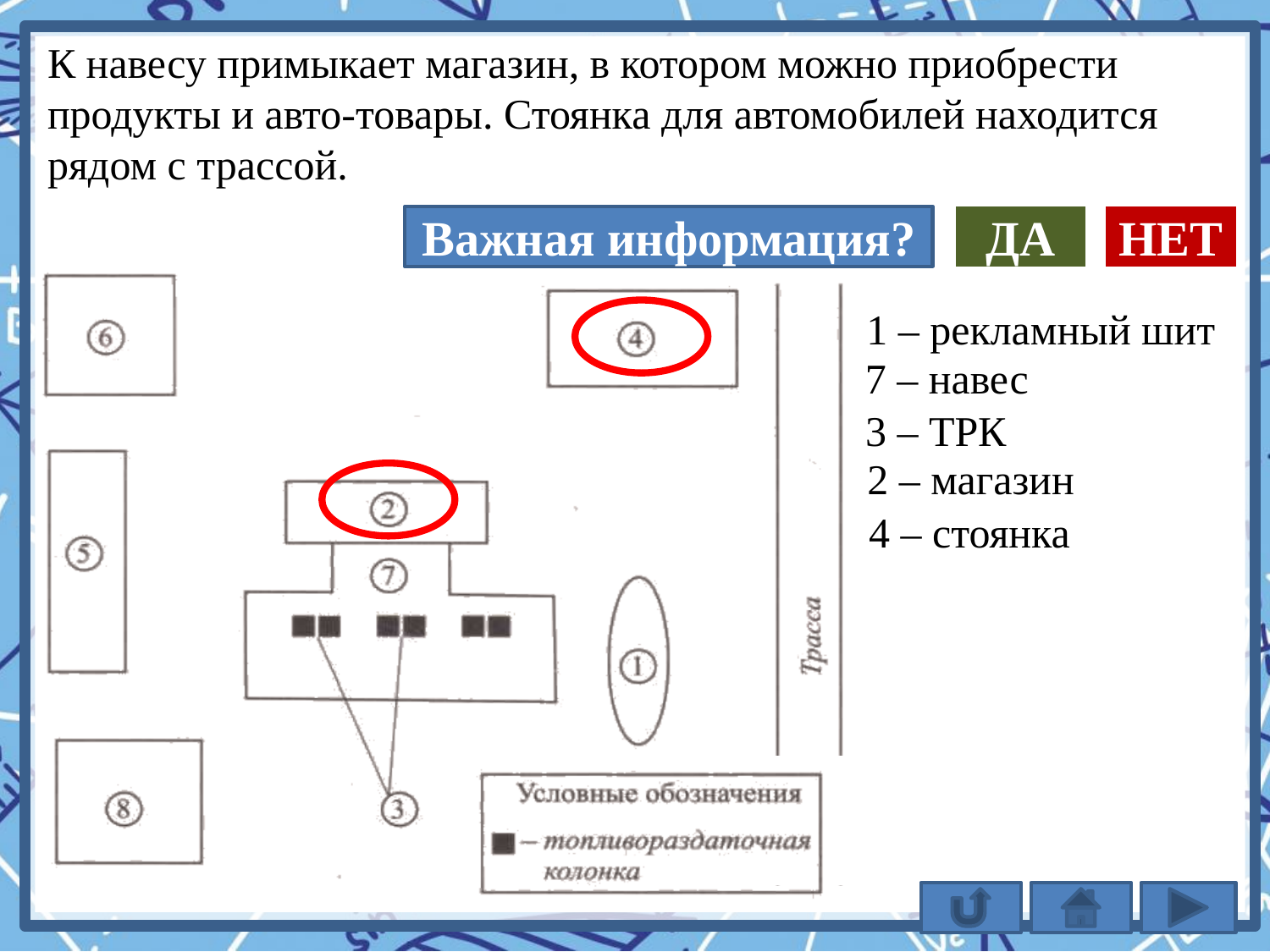

К навесу примыкает магазин, в котором можно приобрести продукты и авто-товары. Стоянка для автомобилей находится рядом с трассой.

Важная информация?
ДА
НЕТ
1 – рекламный шит

7 – навес
3 – ТРК
2 – магазин

4 – стоянка